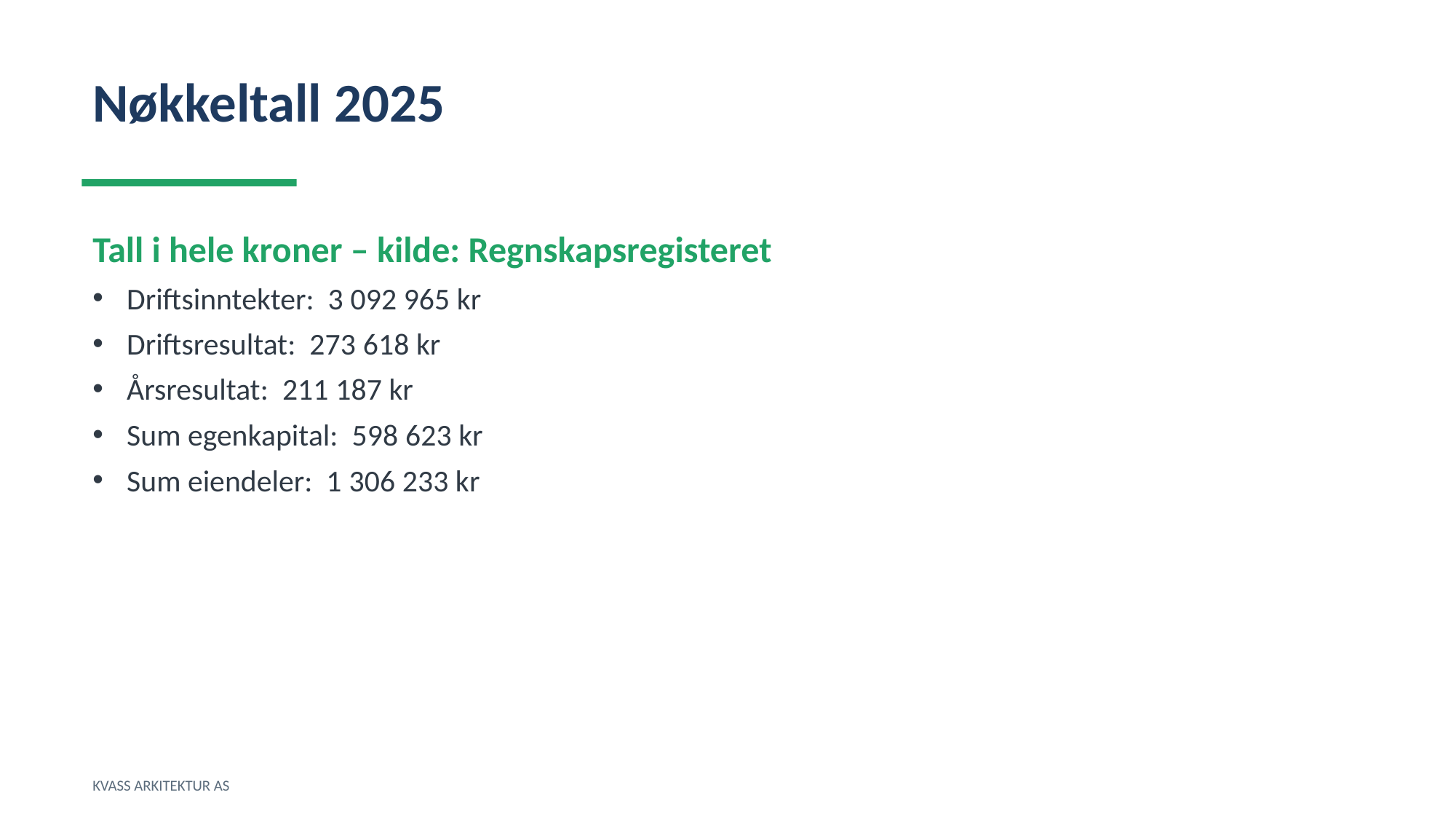

Nøkkeltall 2025

Tall i hele kroner – kilde: Regnskapsregisteret
Driftsinntekter:  3 092 965 kr
Driftsresultat:  273 618 kr
Årsresultat:  211 187 kr
Sum egenkapital:  598 623 kr
Sum eiendeler:  1 306 233 kr
KVASS ARKITEKTUR AS